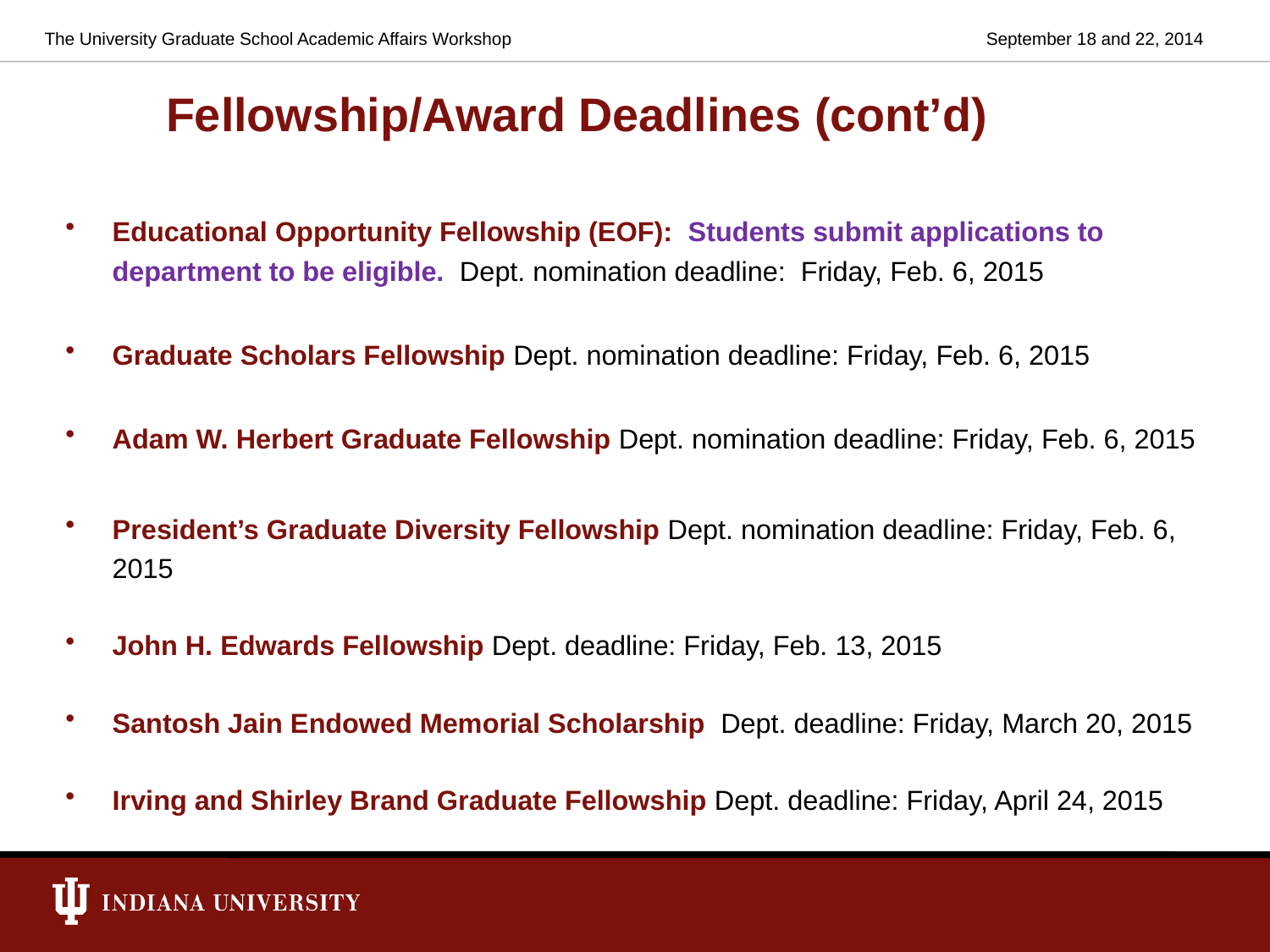

The University Graduate School Academic Affairs Workshop
September 18 and 22, 2014
# Fellowship/Award Deadlines (cont’d)
Educational Opportunity Fellowship (EOF):  Students submit applications to department to be eligible.  Dept. nomination deadline:  Friday, Feb. 6, 2015

Graduate Scholars Fellowship Dept. nomination deadline: Friday, Feb. 6, 2015

Adam W. Herbert Graduate Fellowship Dept. nomination deadline: Friday, Feb. 6, 2015

President’s Graduate Diversity Fellowship Dept. nomination deadline: Friday, Feb. 6, 2015

John H. Edwards Fellowship Dept. deadline: Friday, Feb. 13, 2015

Santosh Jain Endowed Memorial Scholarship  Dept. deadline: Friday, March 20, 2015

Irving and Shirley Brand Graduate Fellowship Dept. deadline: Friday, April 24, 2015